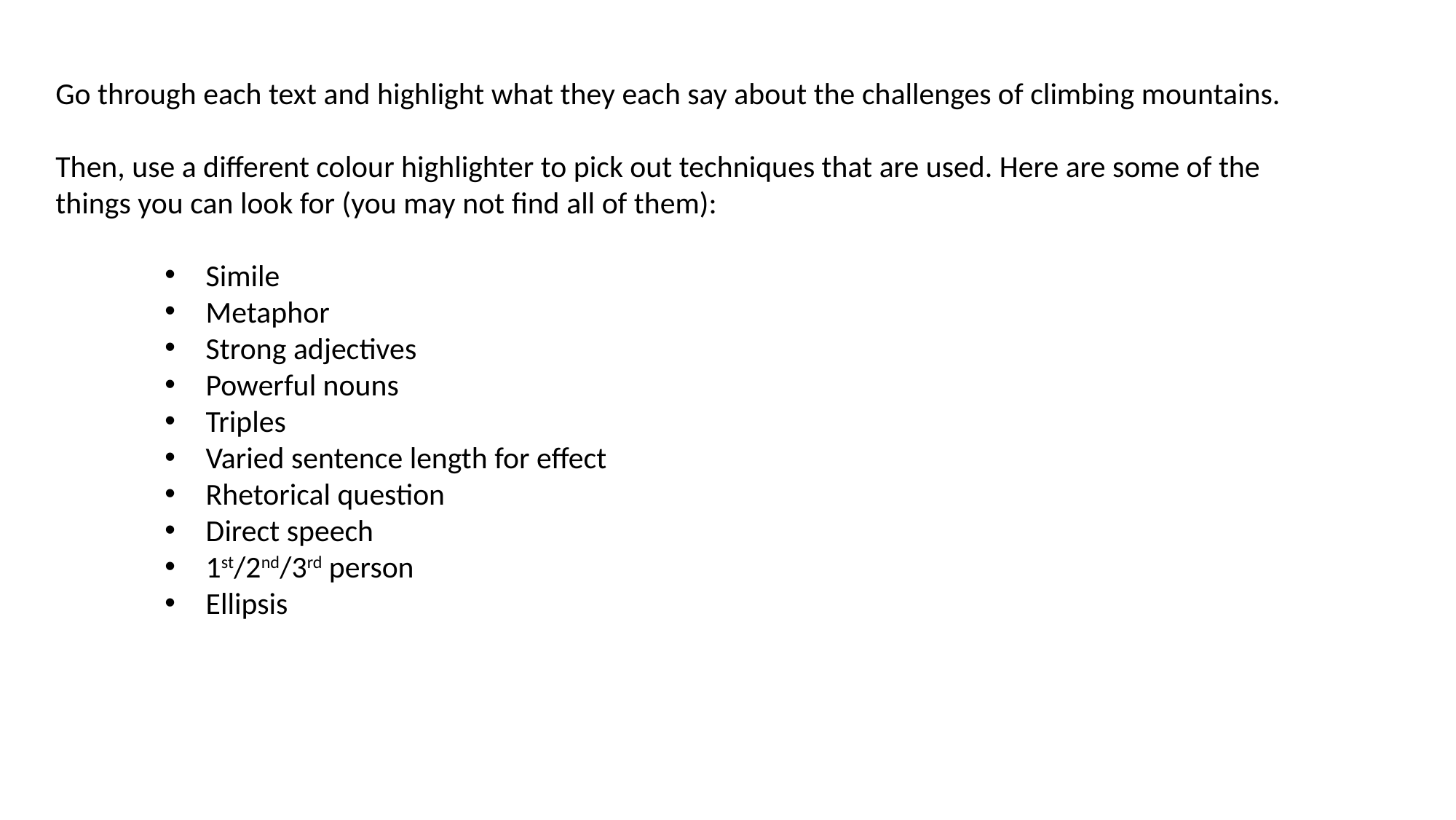

Go through each text and highlight what they each say about the challenges of climbing mountains.

Then, use a different colour highlighter to pick out techniques that are used. Here are some of the things you can look for (you may not find all of them):

Simile
Metaphor
Strong adjectives
Powerful nouns
Triples
Varied sentence length for effect
Rhetorical question
Direct speech
1st/2nd/3rd person
Ellipsis